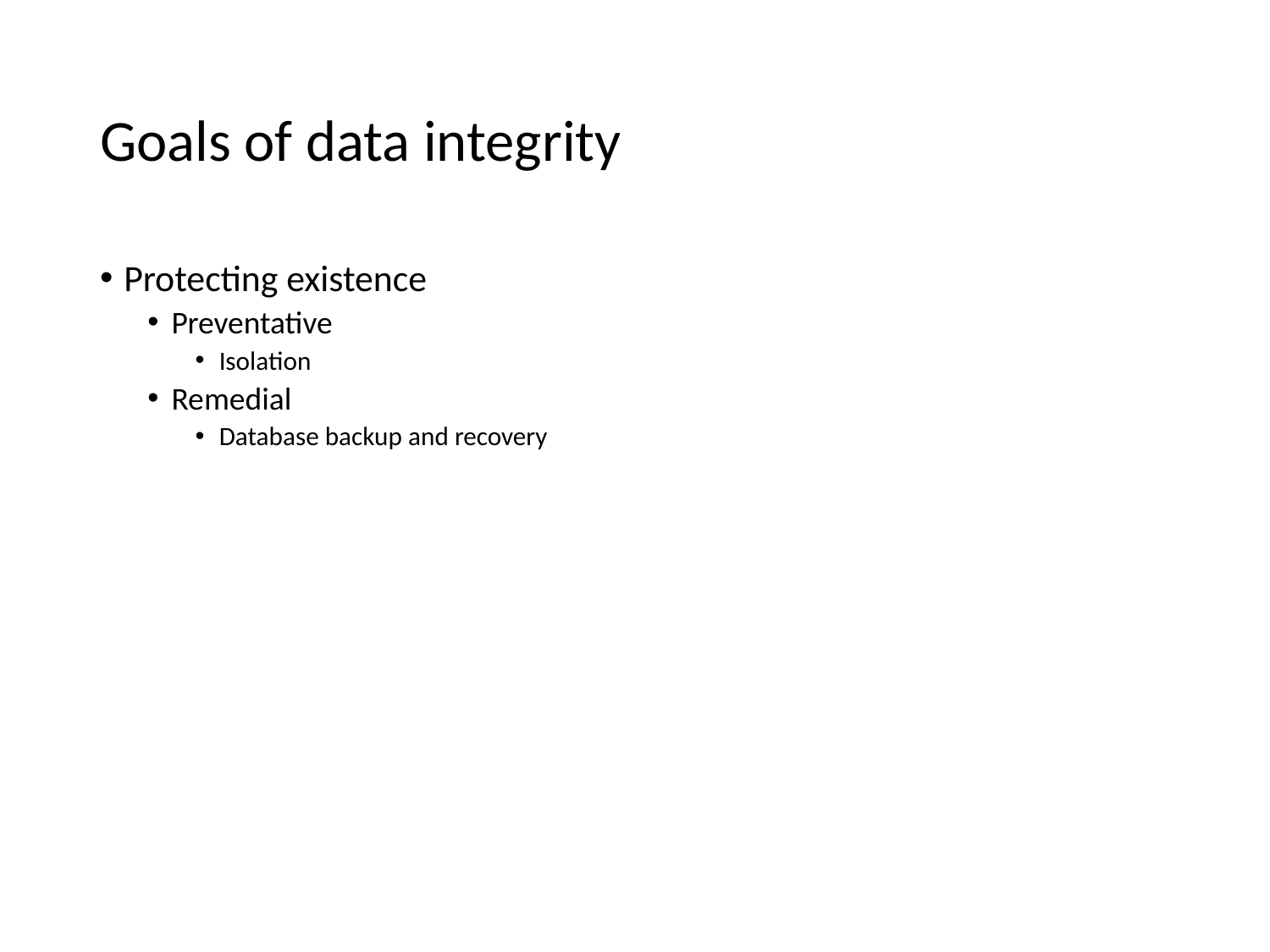

# Goals of data integrity
Protecting existence
Preventative
Isolation
Remedial
Database backup and recovery